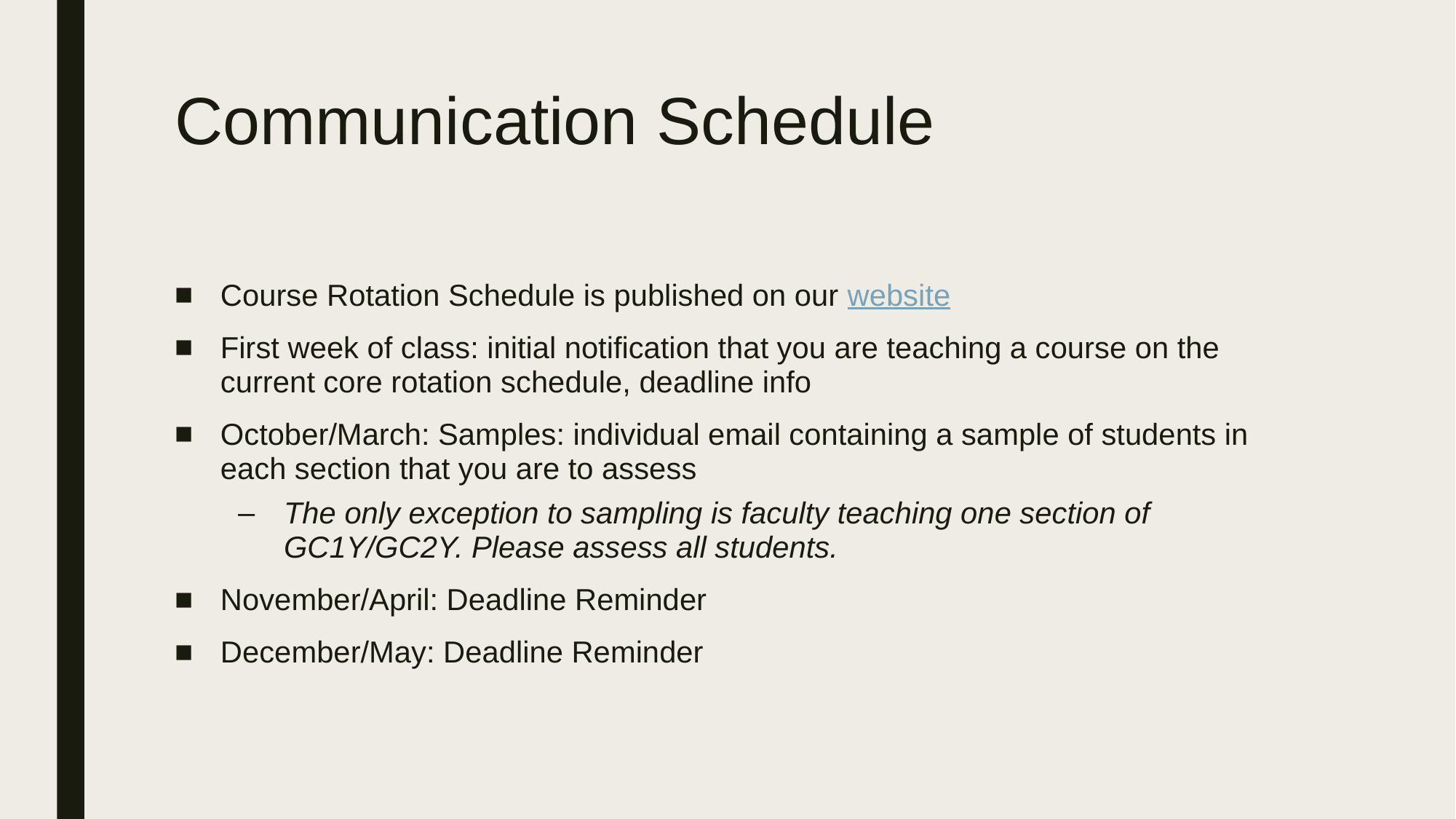

# Communication Schedule
Course Rotation Schedule is published on our website
First week of class: initial notification that you are teaching a course on the current core rotation schedule, deadline info
October/March: Samples: individual email containing a sample of students in each section that you are to assess
The only exception to sampling is faculty teaching one section of GC1Y/GC2Y. Please assess all students.
November/April: Deadline Reminder
December/May: Deadline Reminder